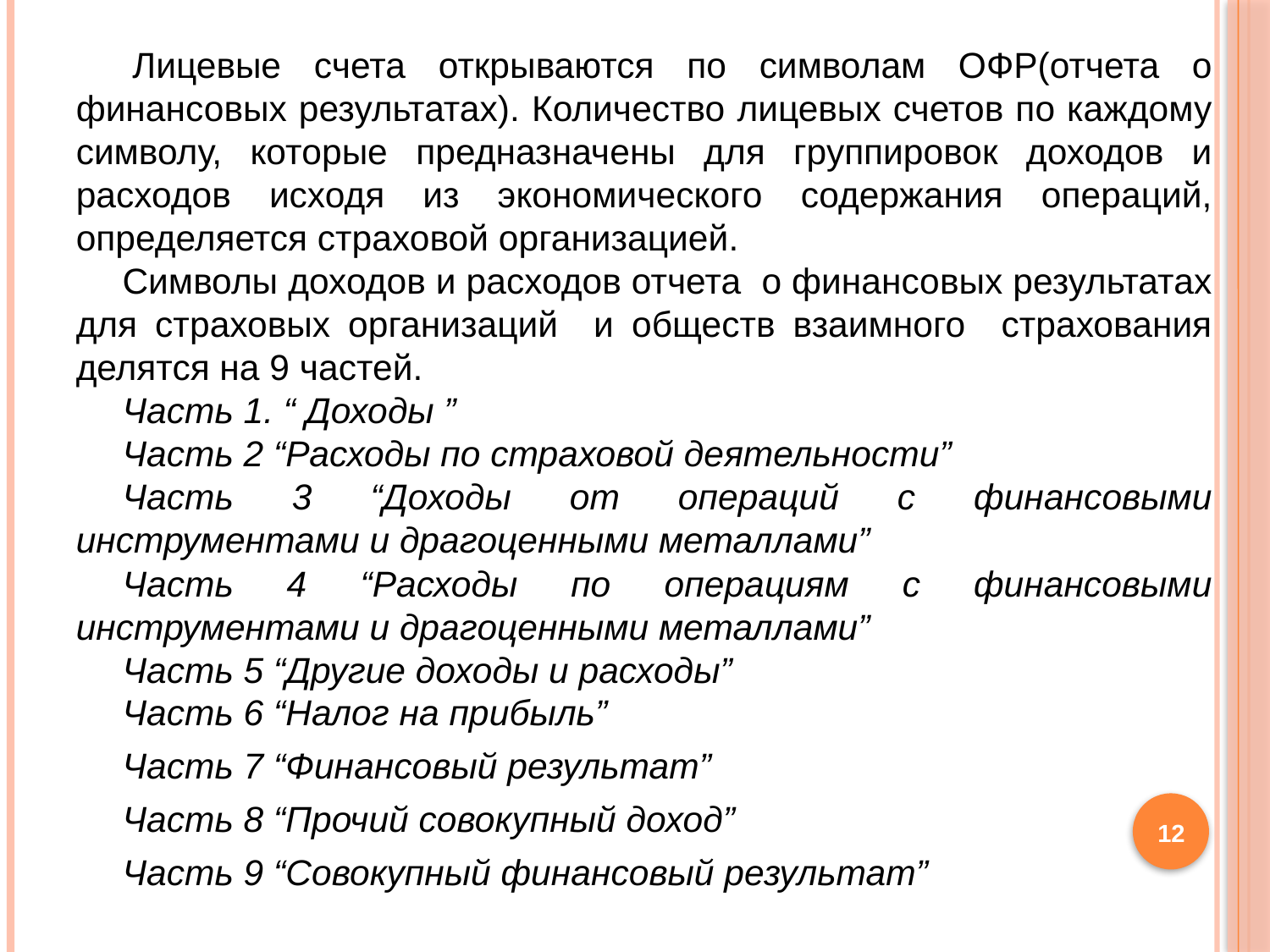

Лицевые счета открываются по символам ОФР(отчета о финансовых результатах). Количество лицевых счетов по каждому символу, которые предназначены для группировок доходов и расходов исходя из экономического содержания операций, определяется страховой организацией.
Символы доходов и расходов отчета  о финансовых результатах для страховых организаций  и обществ взаимного  страхования делятся на 9 частей.
Часть 1. “ Доходы ”
Часть 2 “Расходы по страховой деятельности”
Часть 3 “Доходы от операций с финансовыми инструментами и драгоценными металлами”
Часть 4 “Расходы по операциям с финансовыми инструментами и драгоценными металлами”
Часть 5 “Другие доходы и расходы”
Часть 6 “Налог на прибыль”
Часть 7 “Финансовый результат”
Часть 8 “Прочий совокупный доход”
Часть 9 “Совокупный финансовый результат”

12